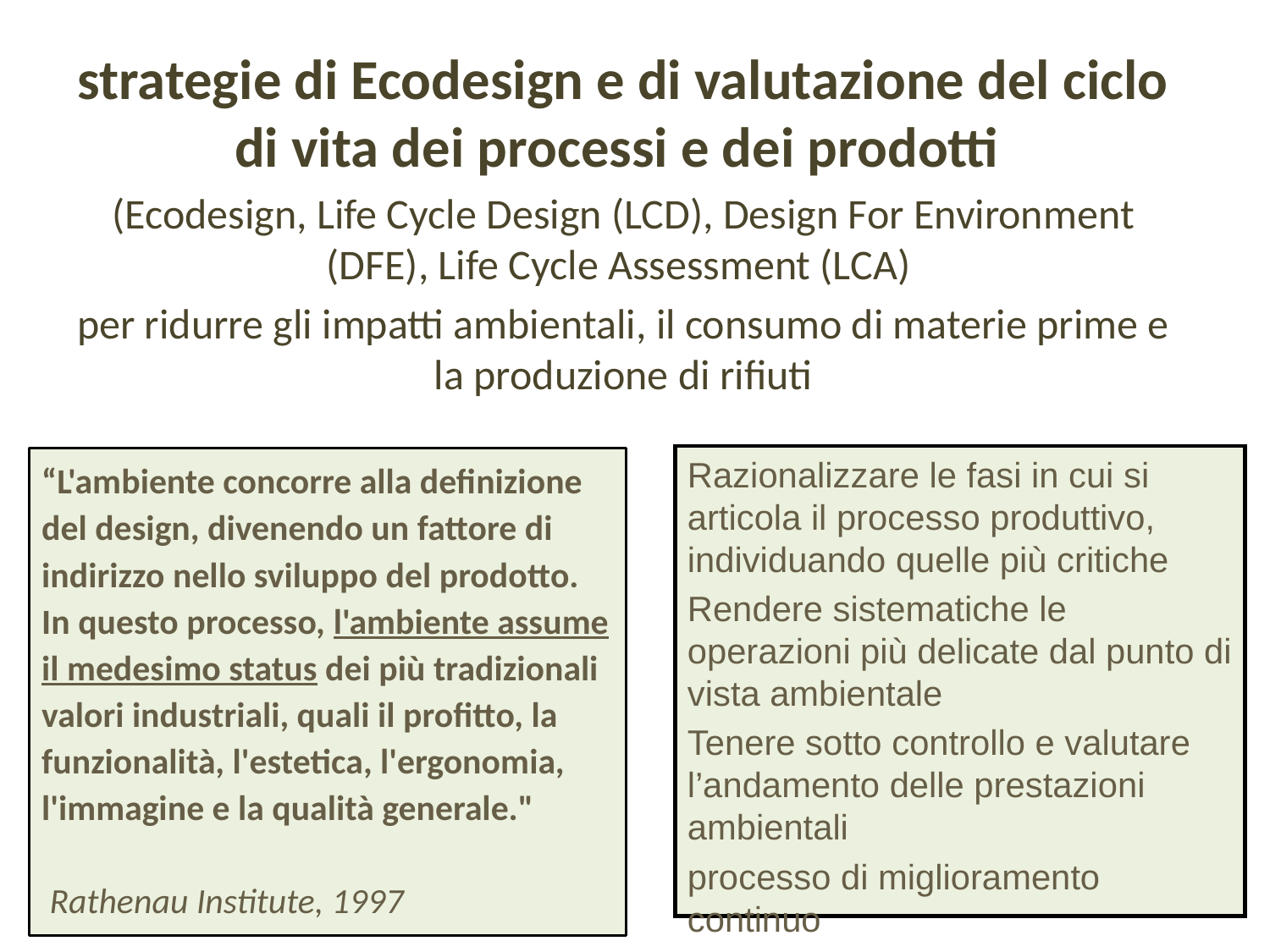

strategie di Ecodesign e di valutazione del ciclo di vita dei processi e dei prodotti
(Ecodesign, Life Cycle Design (LCD), Design For Environment (DFE), Life Cycle Assessment (LCA)
per ridurre gli impatti ambientali, il consumo di materie prime e la produzione di rifiuti
Razionalizzare le fasi in cui si articola il processo produttivo, individuando quelle più critiche
Rendere sistematiche le operazioni più delicate dal punto di vista ambientale
Tenere sotto controllo e valutare l’andamento delle prestazioni ambientali
processo di miglioramento continuo

“L'ambiente concorre alla definizione del design, divenendo un fattore di indirizzo nello sviluppo del prodotto.
In questo processo, l'ambiente assume il medesimo status dei più tradizionali valori industriali, quali il profitto, la funzionalità, l'estetica, l'ergonomia, l'immagine e la qualità generale."

 Rathenau Institute, 1997